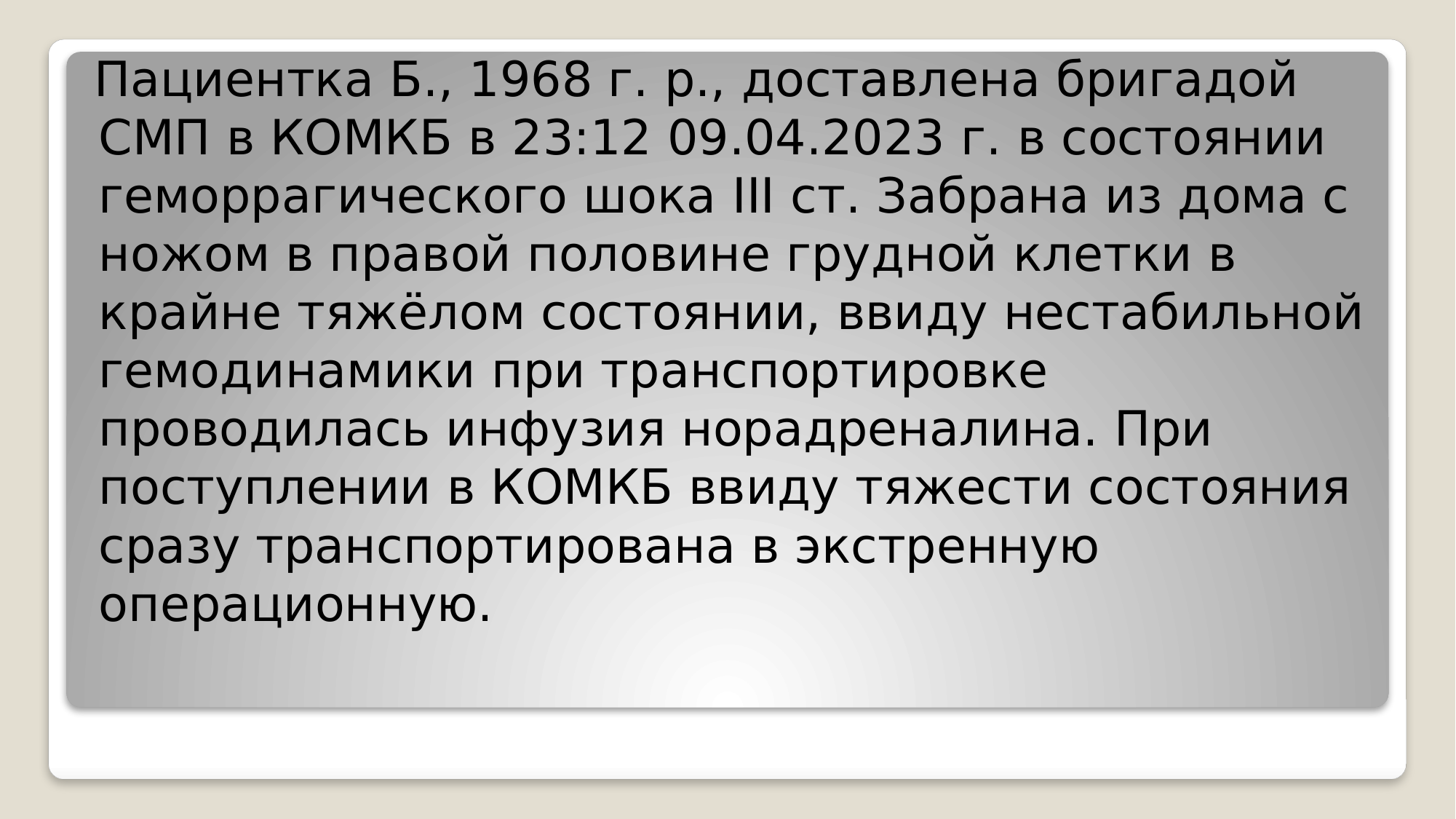

Пациентка Б., 1968 г. р., доставлена бригадой СМП в КОМКБ в 23:12 09.04.2023 г. в состоянии геморрагического шока III ст. Забрана из дома с ножом в правой половине грудной клетки в крайне тяжёлом состоянии, ввиду нестабильной гемодинамики при транспортировке проводилась инфузия норадреналина. При поступлении в КОМКБ ввиду тяжести состояния сразу транспортирована в экстренную операционную.